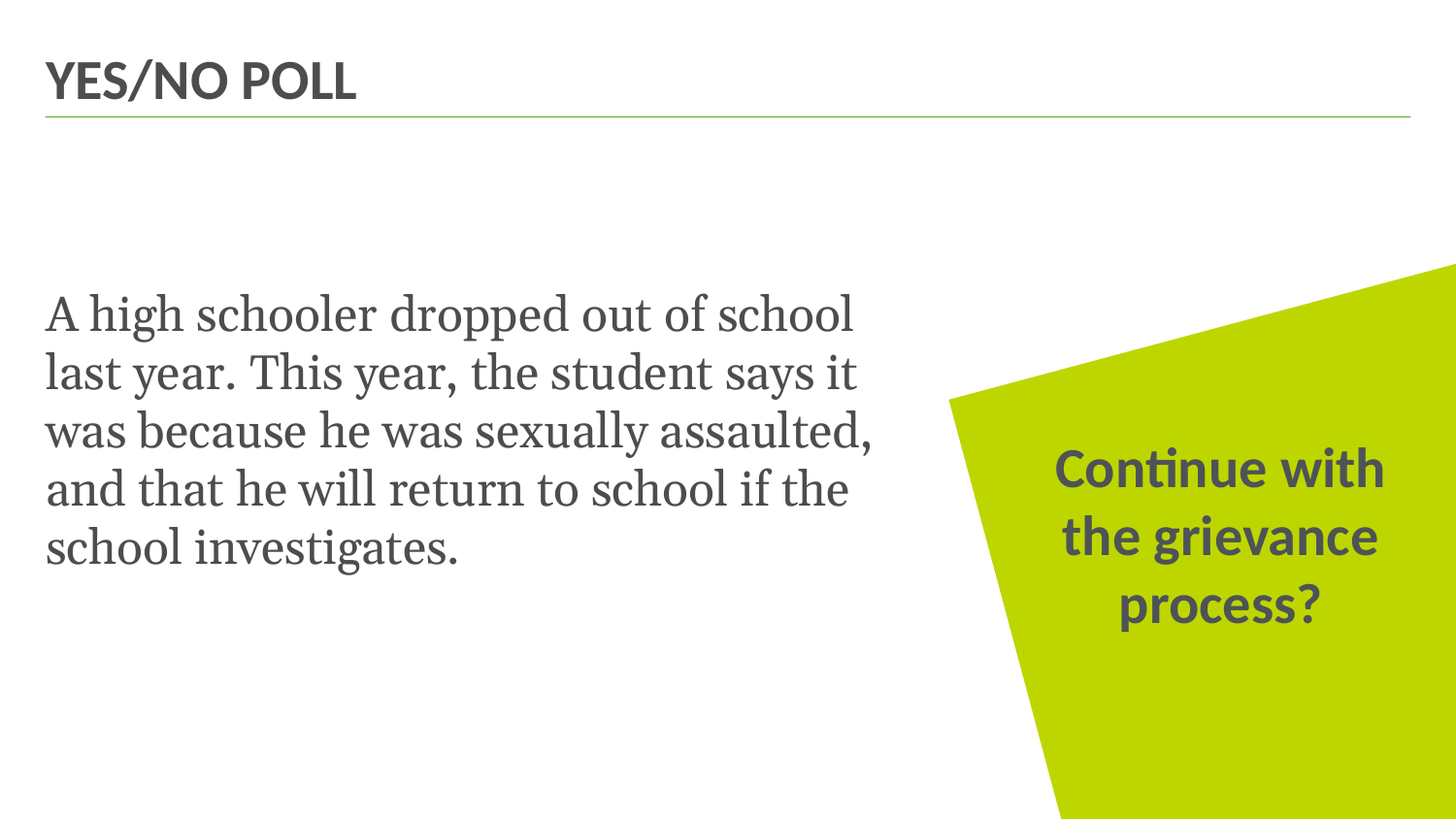

# YES/NO POLL

A high schooler dropped out of school last year. This year, the student says it was because he was sexually assaulted, and that he will return to school if the school investigates.

Continue with the grievance process?

|  82
Maree Sneed